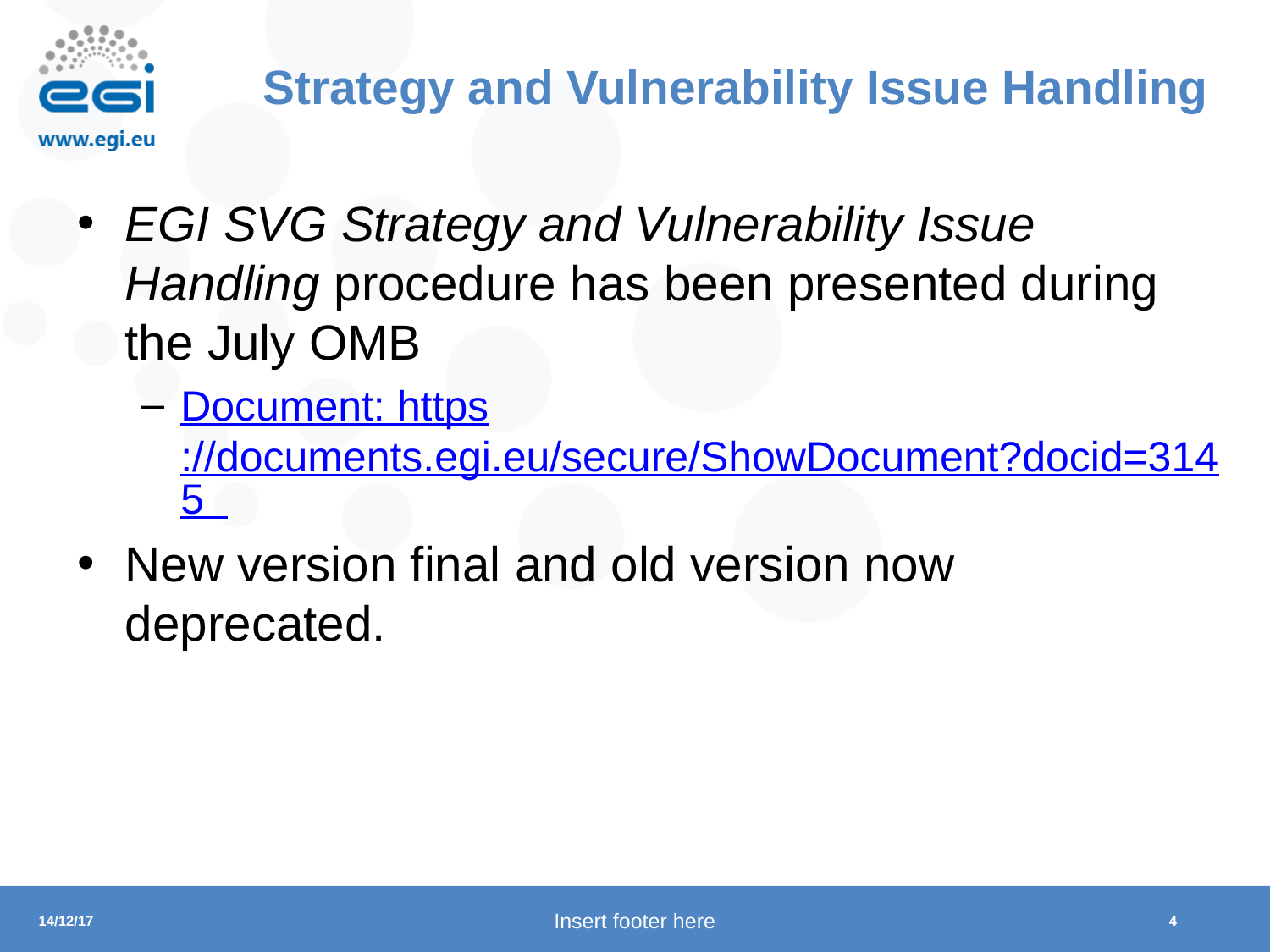

# Strategy and Vulnerability Issue Handling
EGI SVG Strategy and Vulnerability Issue Handling procedure has been presented during the July OMB
Document: https://documents.egi.eu/secure/ShowDocument?docid=3145
New version final and old version now deprecated.
Insert footer here